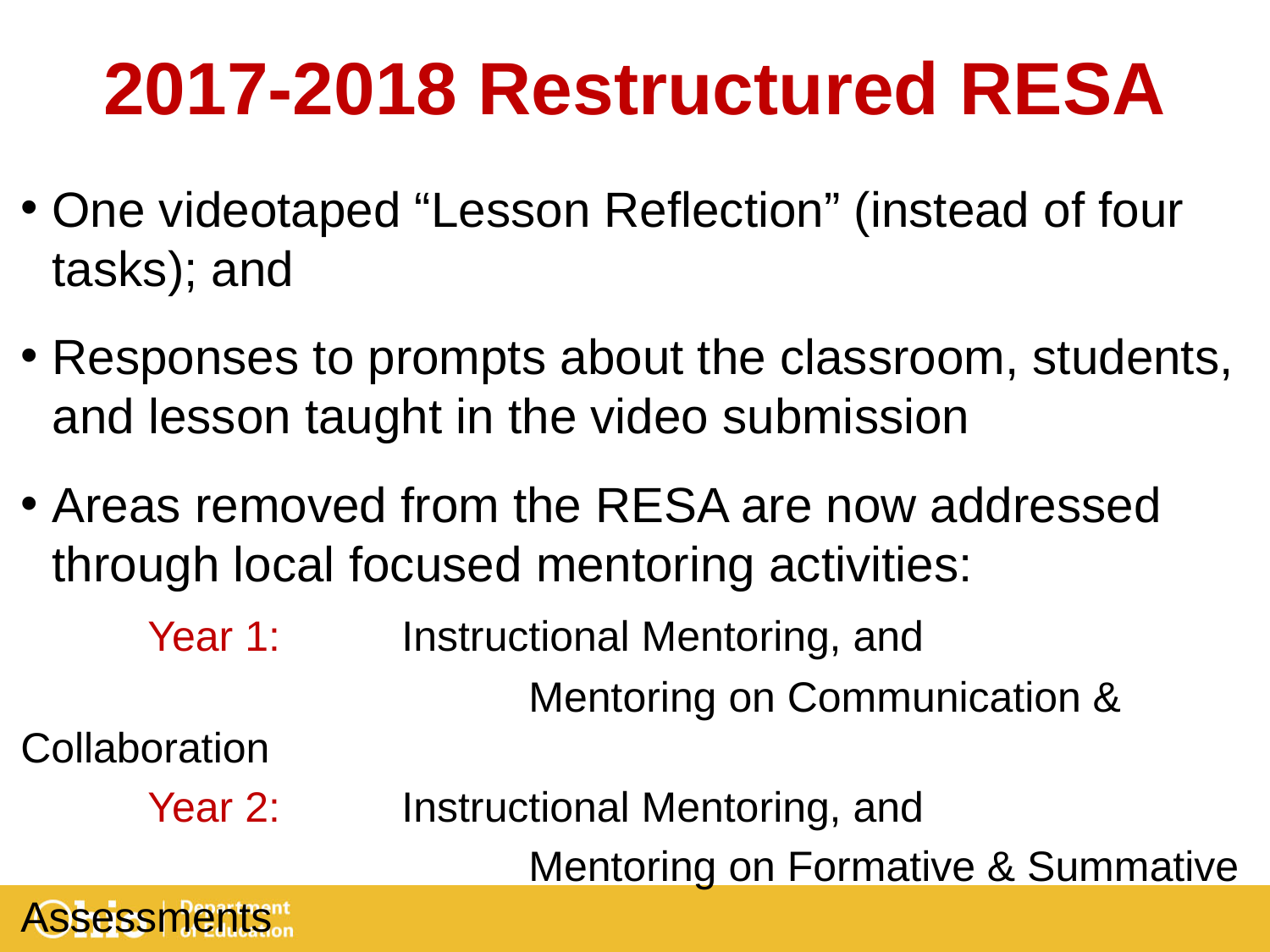

# 2017-2018 Restructured RESA
One videotaped “Lesson Reflection” (instead of four tasks); and

Responses to prompts about the classroom, students, and lesson taught in the video submission

Areas removed from the RESA are now addressed through local focused mentoring activities:
	Year 1: 	Instructional Mentoring, and
				Mentoring on Communication & Collaboration
	Year 2:   	Instructional Mentoring, and
				Mentoring on Formative & Summative Assessments